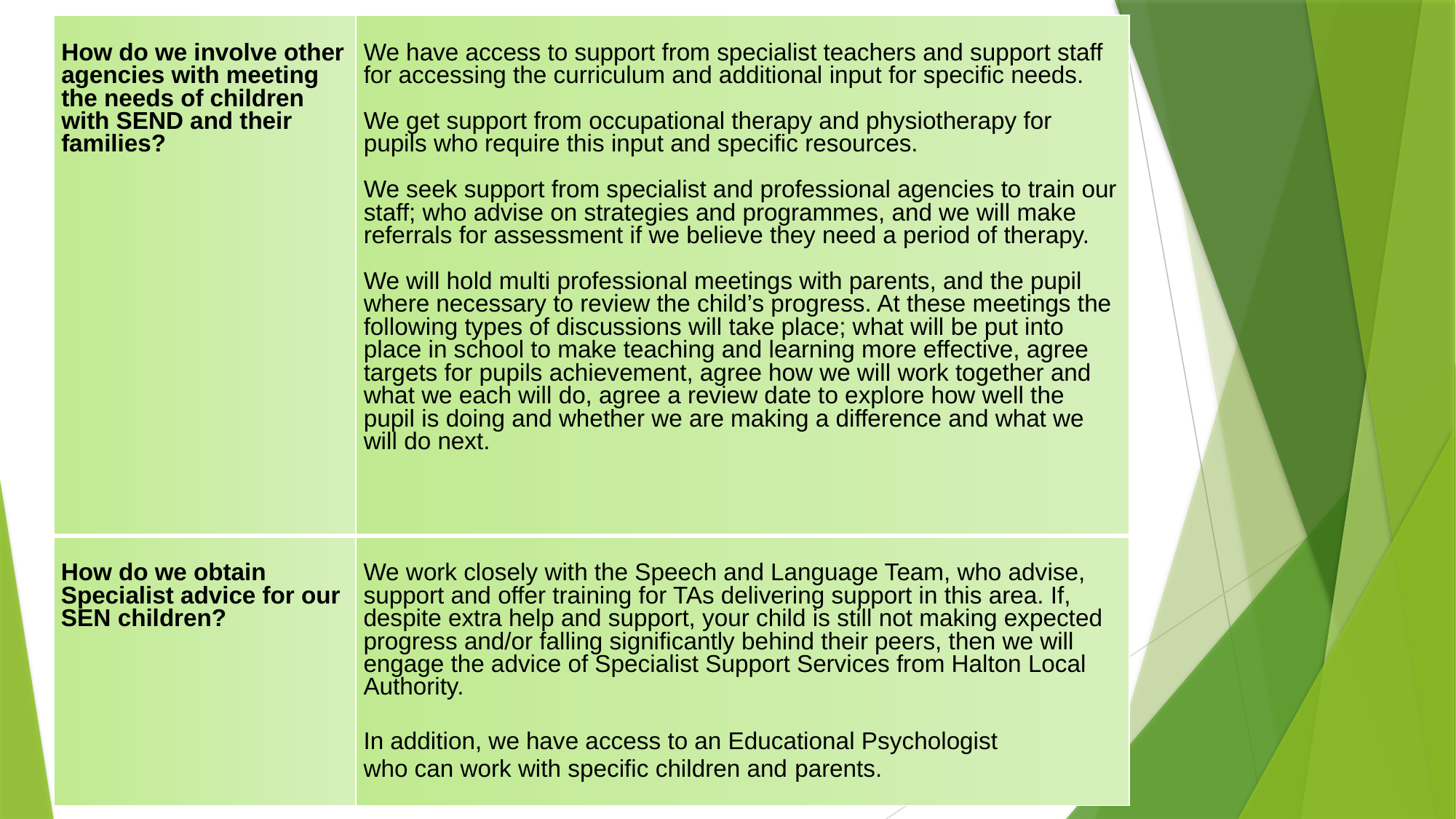

| How do we involve other agencies with meeting the needs of children with SEND and their families? | We have access to support from specialist teachers and support staff for accessing the curriculum and additional input for specific needs. We get support from occupational therapy and physiotherapy for pupils who require this input and specific resources. We seek support from specialist and professional agencies to train our staff; who advise on strategies and programmes, and we will make referrals for assessment if we believe they need a period of therapy. We will hold multi professional meetings with parents, and the pupil where necessary to review the child’s progress. At these meetings the following types of discussions will take place; what will be put into place in school to make teaching and learning more effective, agree targets for pupils achievement, agree how we will work together and what we each will do, agree a review date to explore how well the pupil is doing and whether we are making a difference and what we will do next. |
| --- | --- |
| How do we obtain Specialist advice for our SEN children? | We work closely with the Speech and Language Team, who advise, support and offer training for TAs delivering support in this area. If, despite extra help and support, your child is still not making expected progress and/or falling significantly behind their peers, then we will engage the advice of Specialist Support Services from Halton Local Authority.   In addition, we have access to an Educational Psychologist who can work with specific children and parents. |